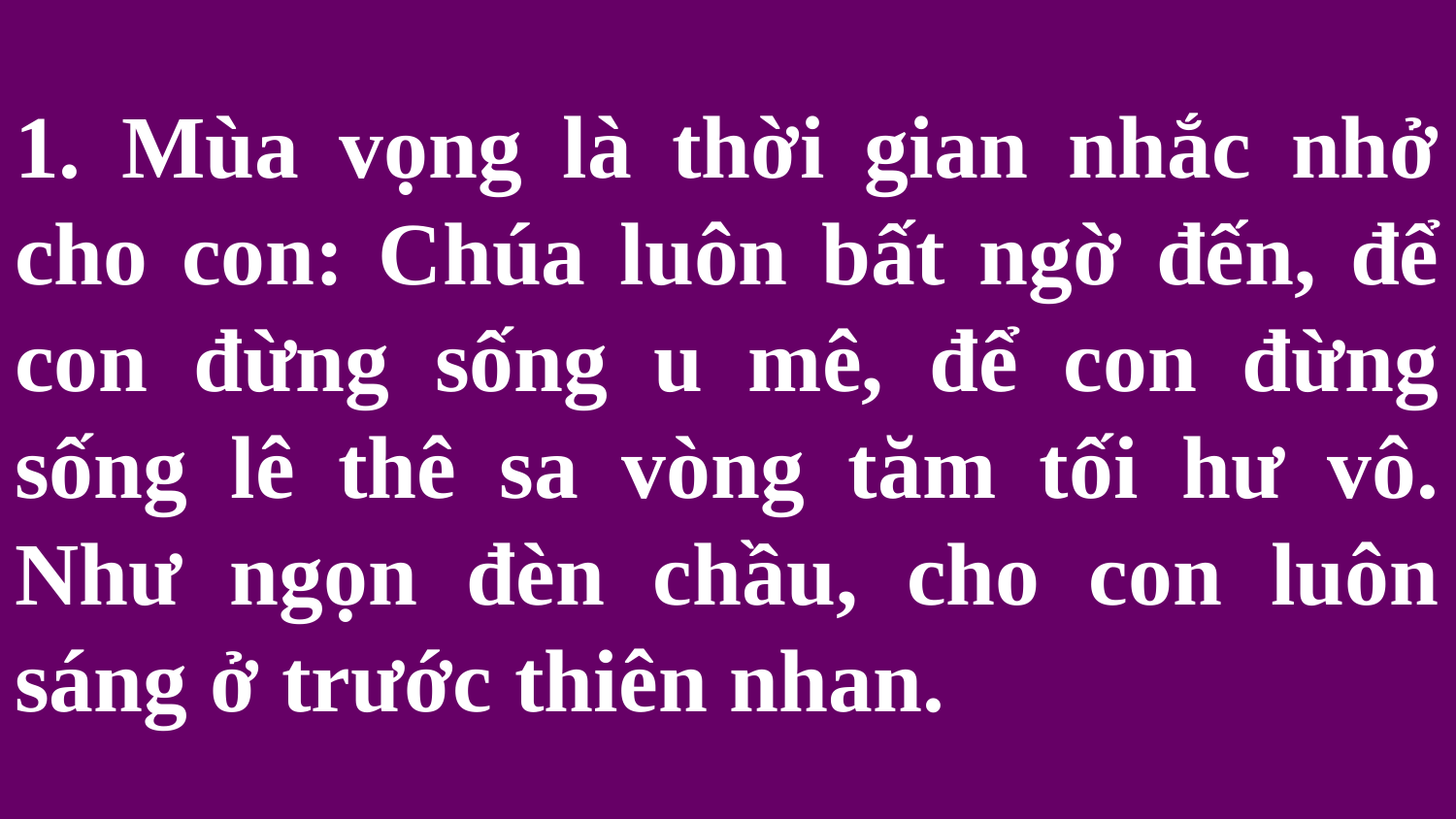

# 1. Mùa vọng là thời gian nhắc nhở cho con: Chúa luôn bất ngờ đến, để con đừng sống u mê, để con đừng sống lê thê sa vòng tăm tối hư vô. Như ngọn đèn chầu, cho con luôn sáng ở trước thiên nhan.